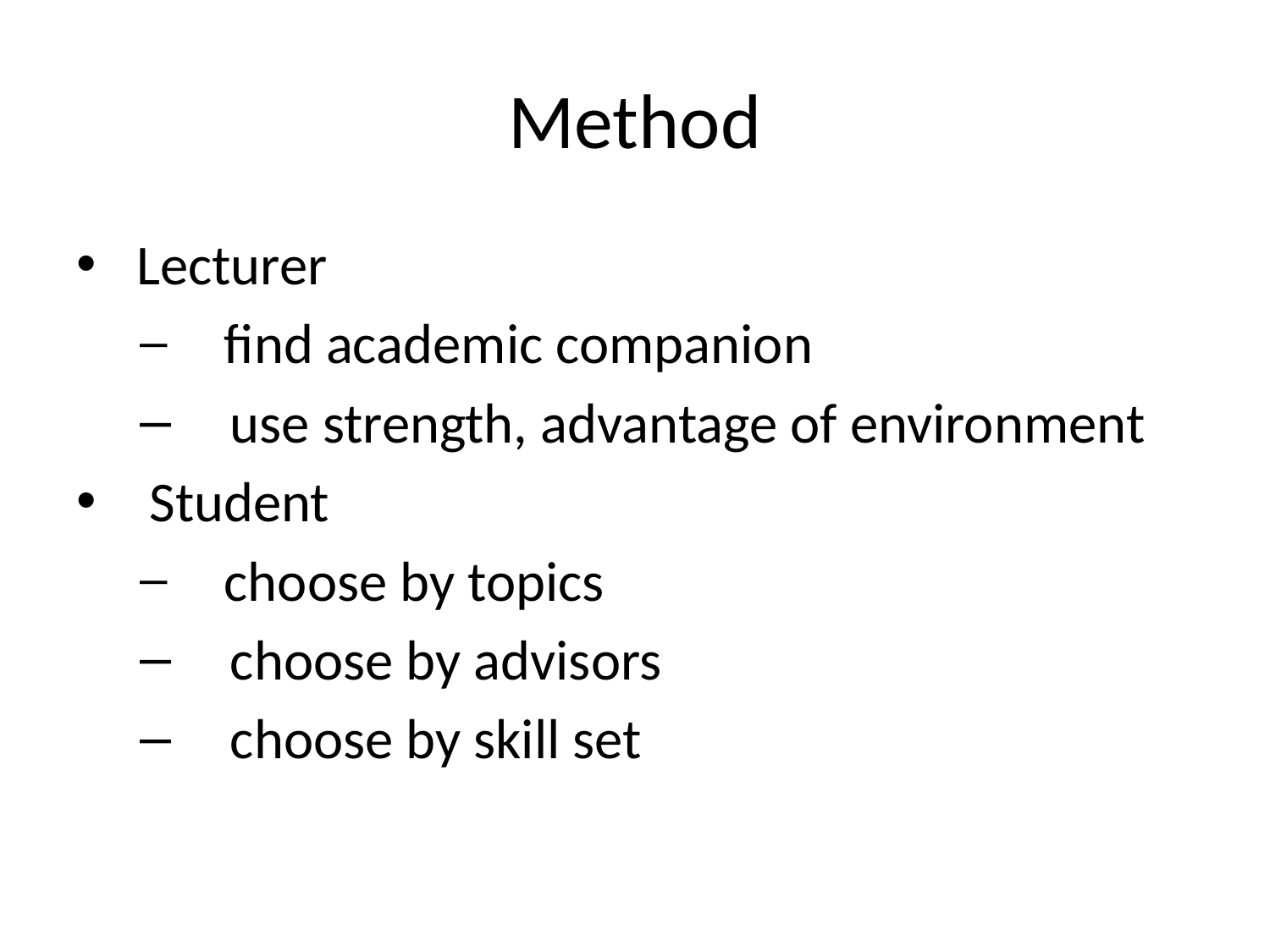

# Method
 Lecturer
    find academic companion
    use strength, advantage of environment
  Student
    choose by topics
    choose by advisors
    choose by skill set